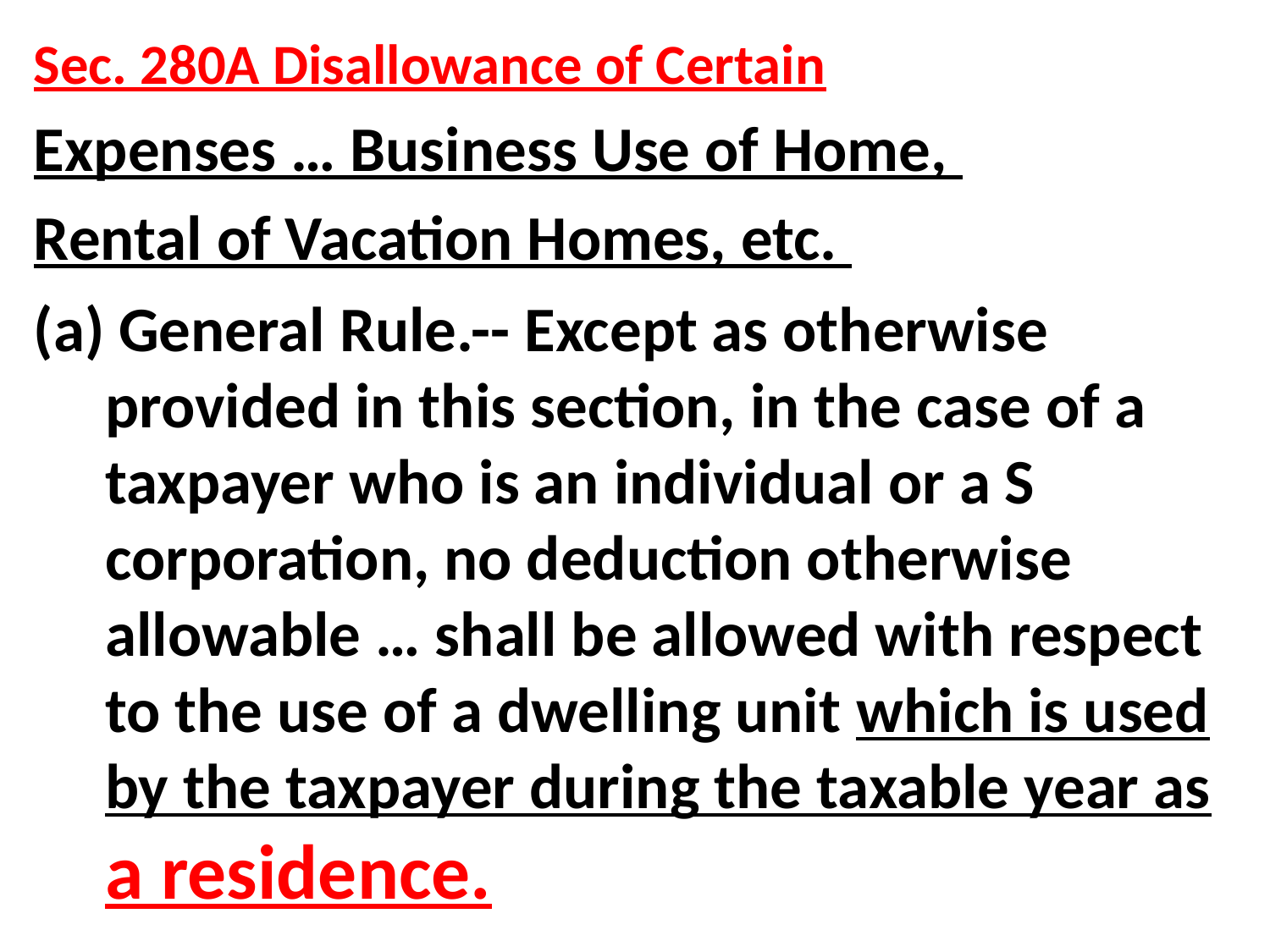

# Sec. 280A Disallowance of Certain
Expenses … Business Use of Home,
Rental of Vacation Homes, etc.
(a) General Rule.-- Except as otherwise provided in this section, in the case of a taxpayer who is an individual or a S corporation, no deduction otherwise allowable … shall be allowed with respect to the use of a dwelling unit which is used by the taxpayer during the taxable year as a residence.